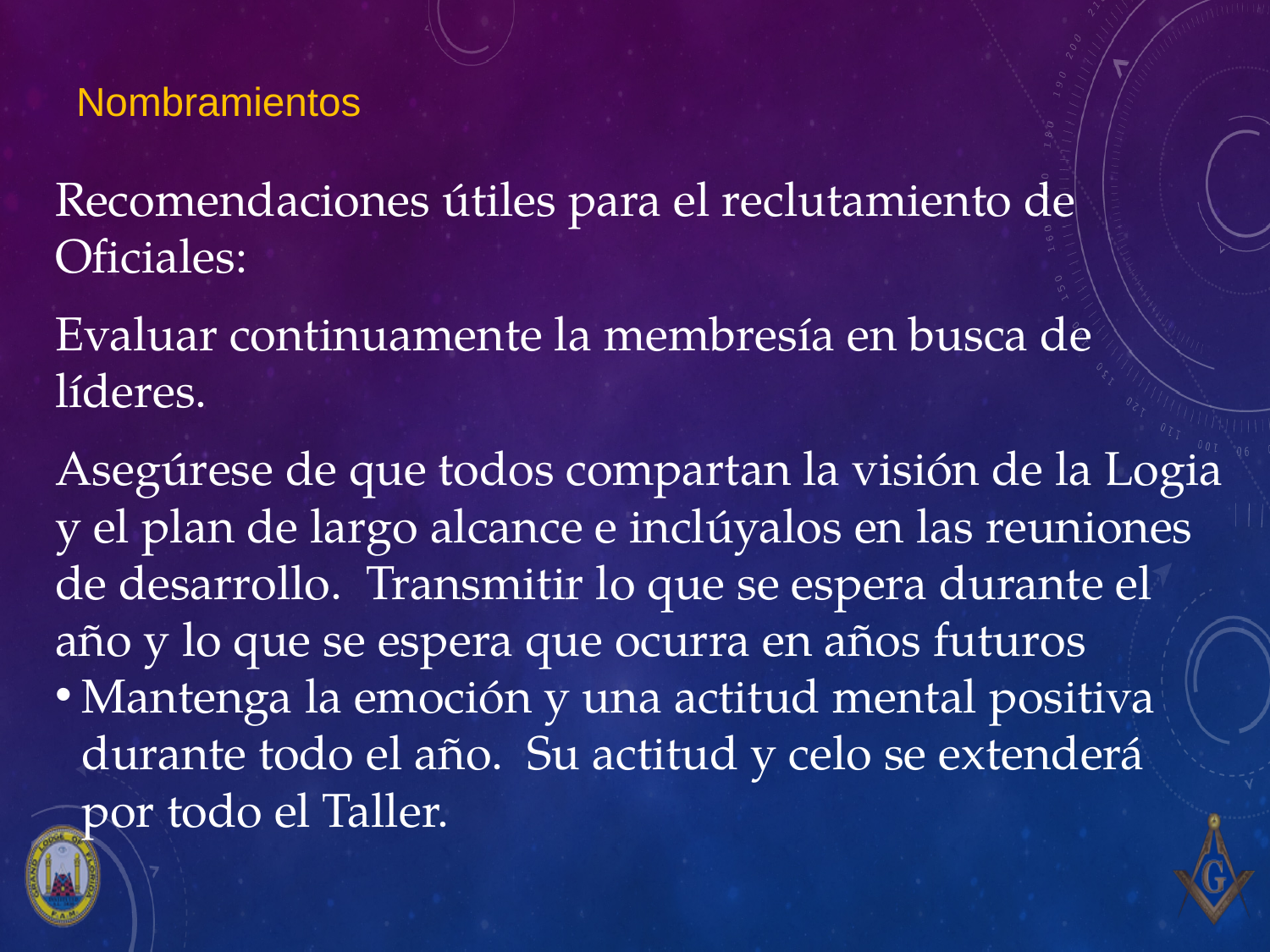

# Nombramientos

Recomendaciones útiles para el reclutamiento de Oficiales:
Evaluar continuamente la membresía en busca de líderes.
Asegúrese de que todos compartan la visión de la Logia y el plan de largo alcance e inclúyalos en las reuniones de desarrollo.  Transmitir lo que se espera durante el año y lo que se espera que ocurra en años futuros
Mantenga la emoción y una actitud mental positiva durante todo el año.  Su actitud y celo se extenderá por todo el Taller.